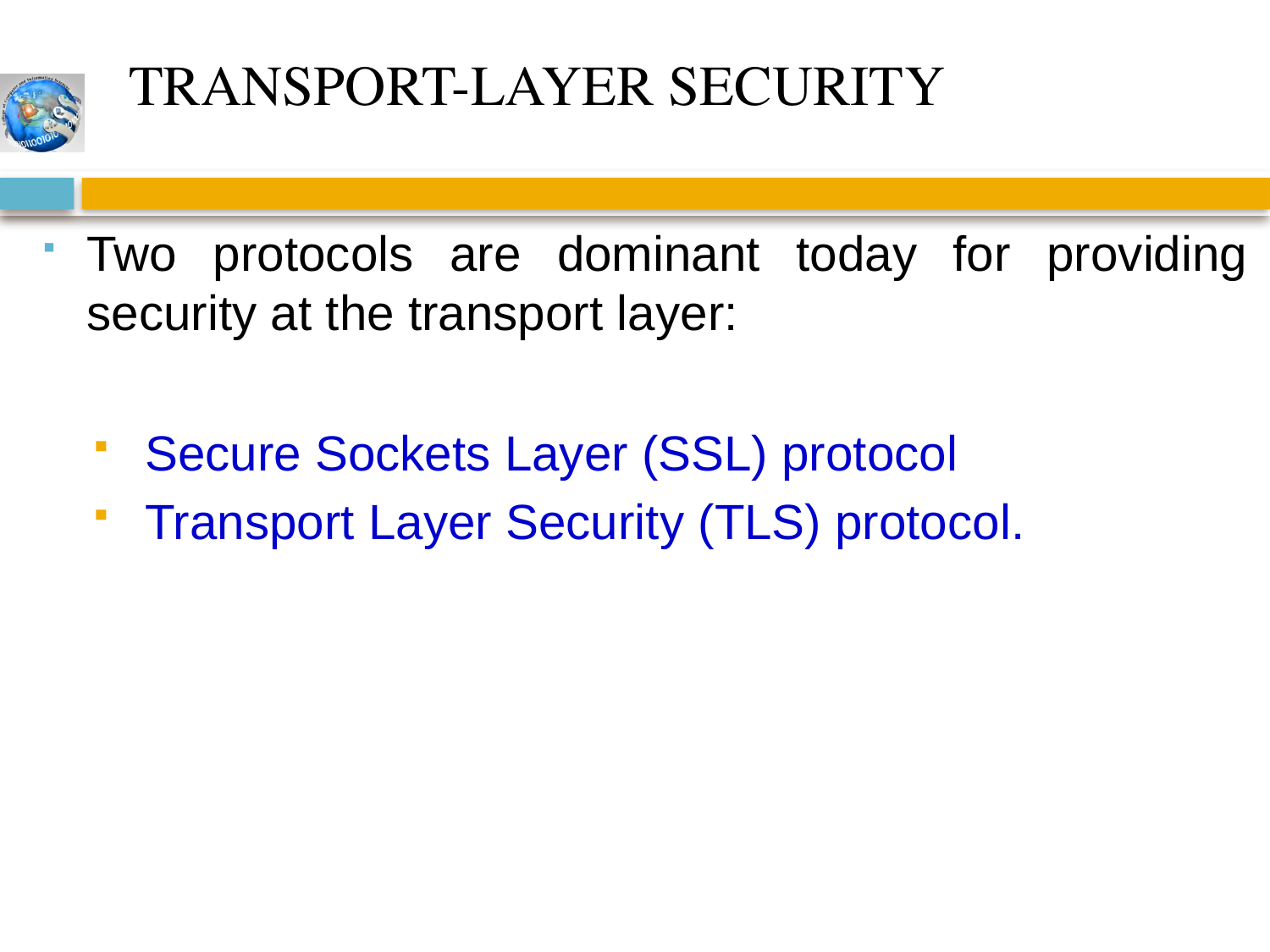

# TRANSPORT-LAYER SECURITY
Two protocols are dominant today for providing security at the transport layer:

 Secure Sockets Layer (SSL) protocol
 Transport Layer Security (TLS) protocol.